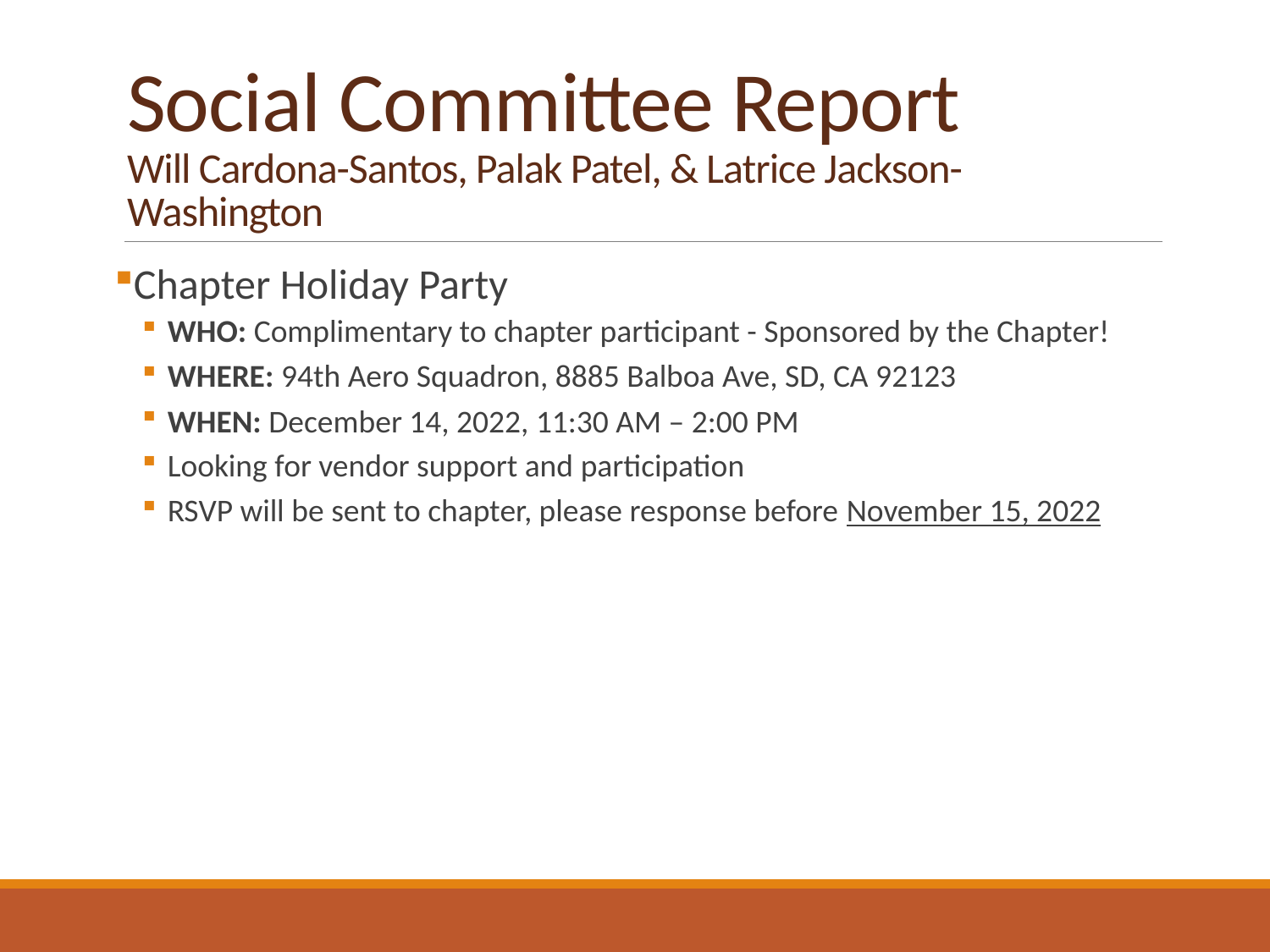

# Social Committee Report Will Cardona-Santos, Palak Patel, & Latrice Jackson-Washington
Chapter Holiday Party
WHO: Complimentary to chapter participant - Sponsored by the Chapter!
WHERE: 94th Aero Squadron, 8885 Balboa Ave, SD, CA 92123
WHEN: December 14, 2022, 11:30 AM – 2:00 PM
Looking for vendor support and participation
RSVP will be sent to chapter, please response before November 15, 2022